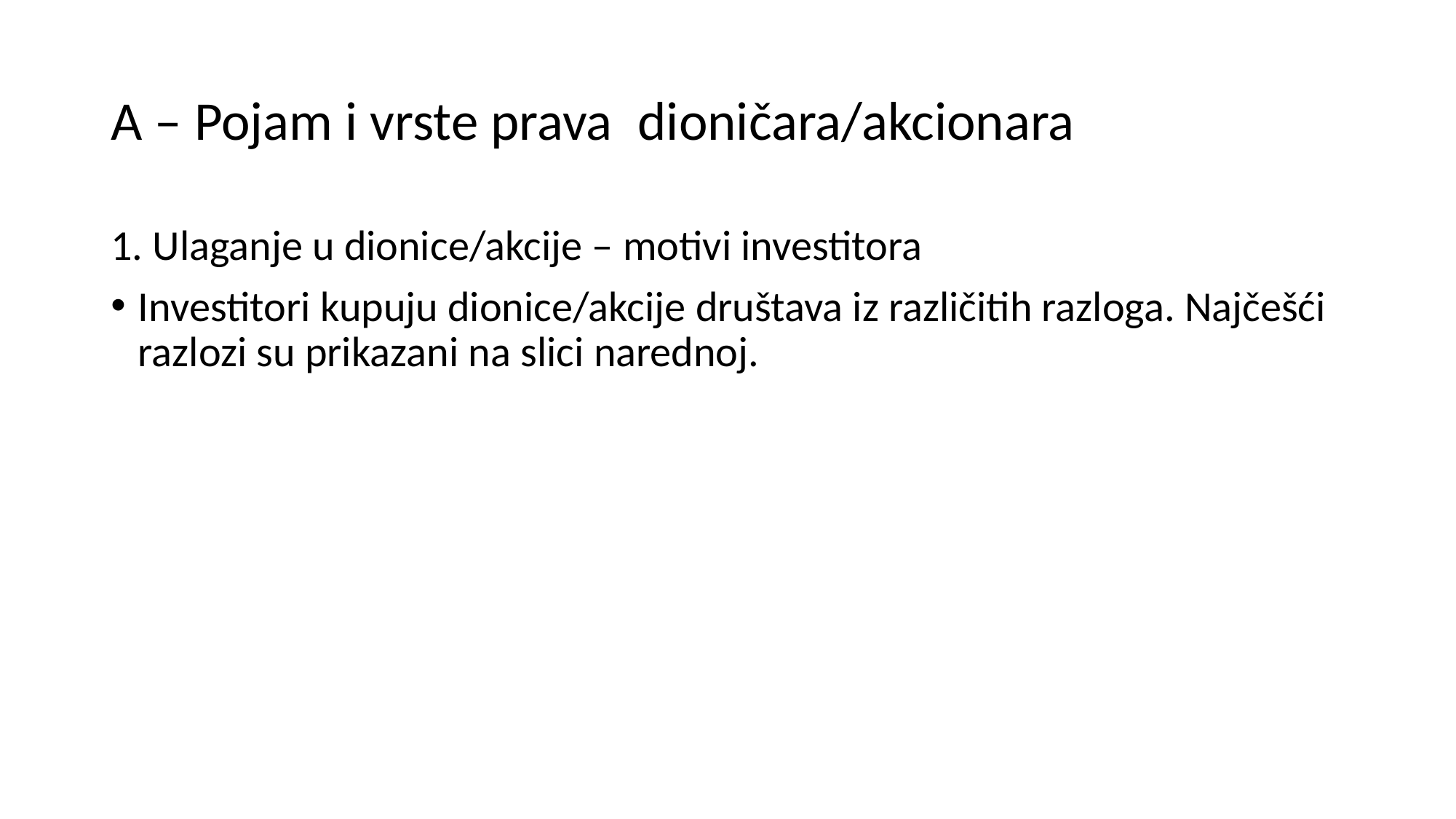

# A – Pojam i vrste prava  dioničara/akcionara
1. Ulaganje u dionice/akcije – motivi investitora
Investitori kupuju dionice/akcije društava iz različitih razloga. Najčešći razlozi su prikazani na slici narednoj.